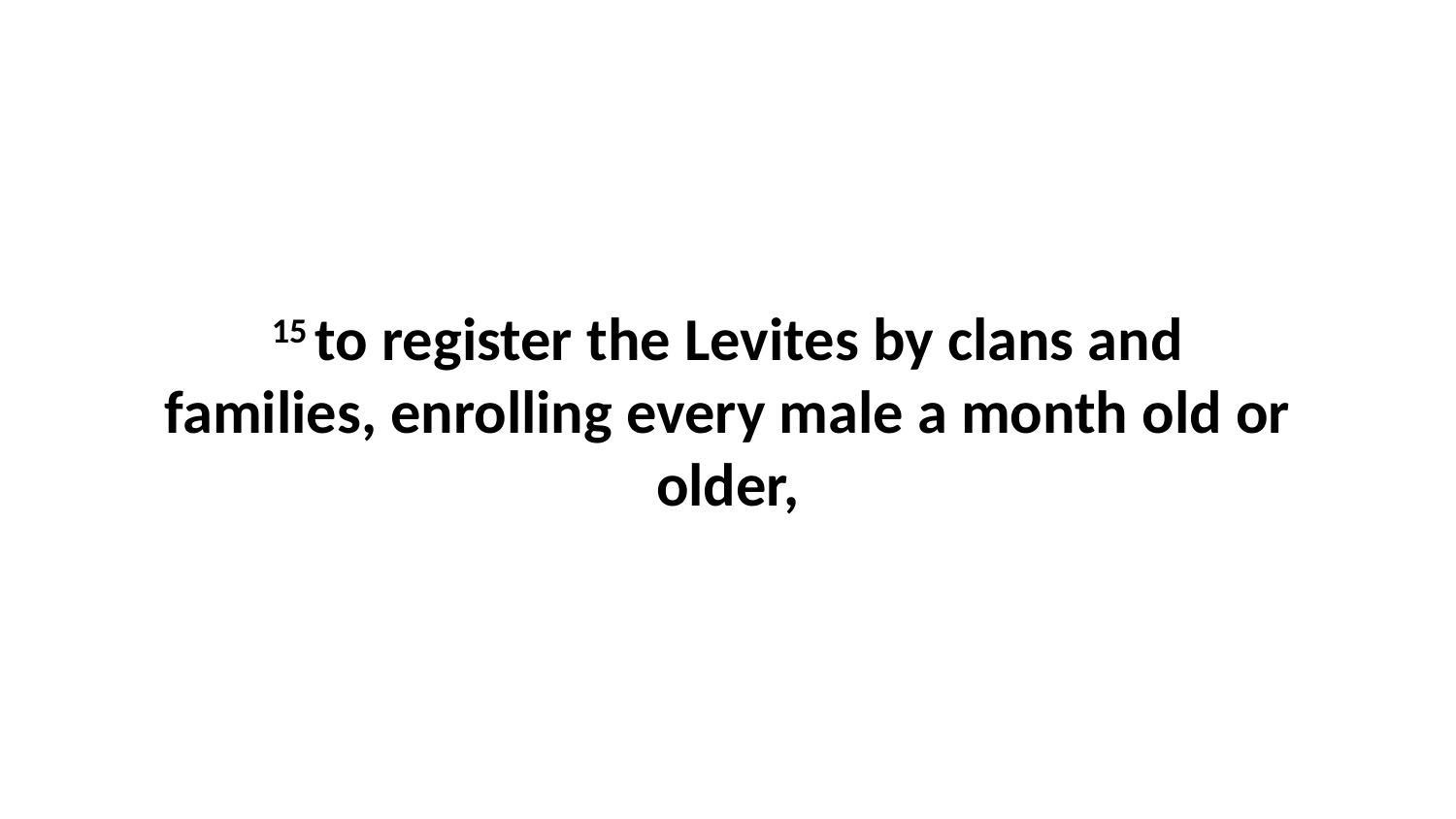

15 to register the Levites by clans and families, enrolling every male a month old or older,